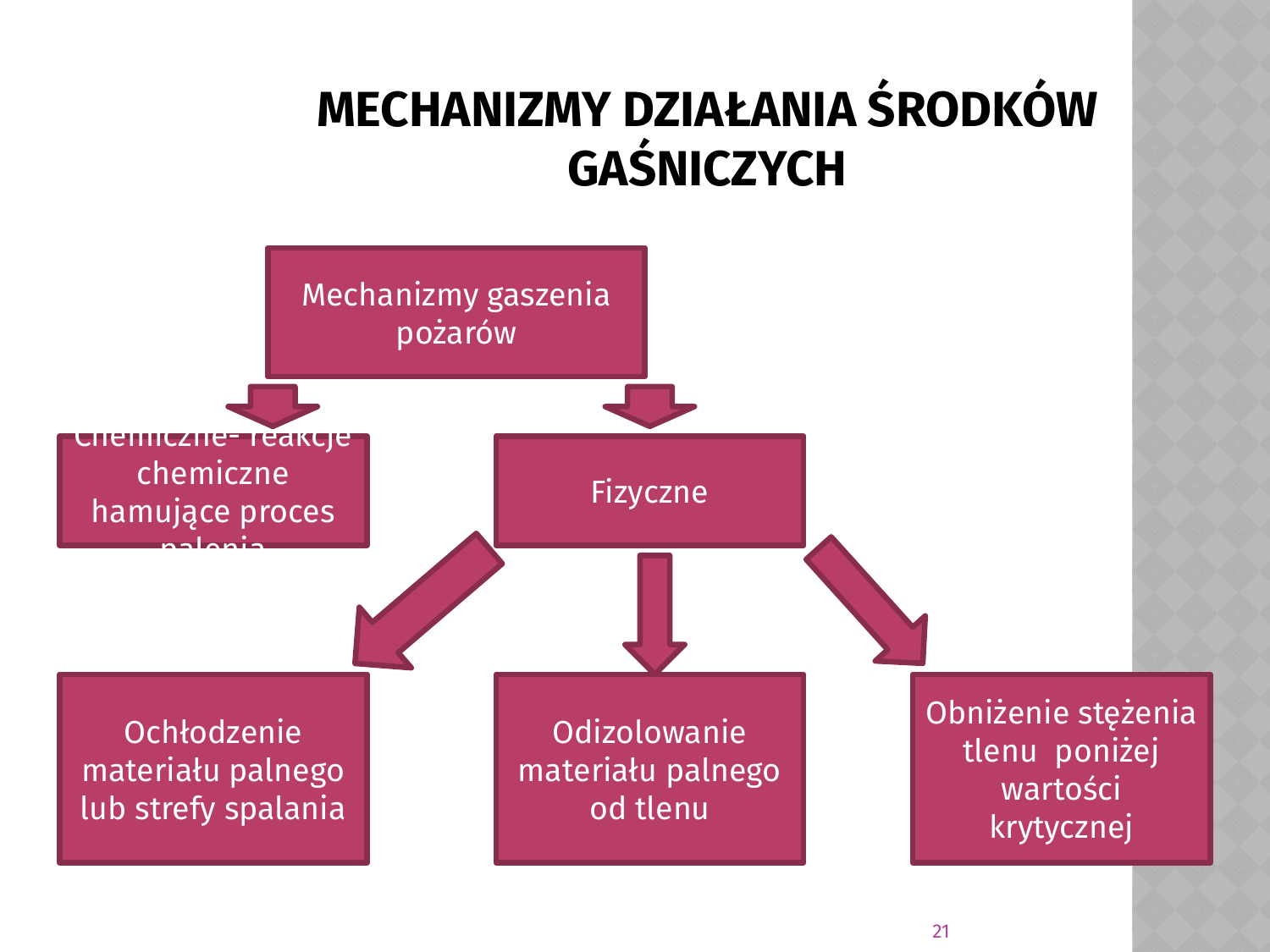

# Mechanizmy działania środków gaśniczych
Mechanizmy gaszenia pożarów

Chemiczne- reakcje chemiczne hamujące proces palenia
Fizyczne

Ochłodzenie materiału palnego lub strefy spalania
Odizolowanie materiału palnego od tlenu
Obniżenie stężenia tlenu  poniżej wartości krytycznej
21